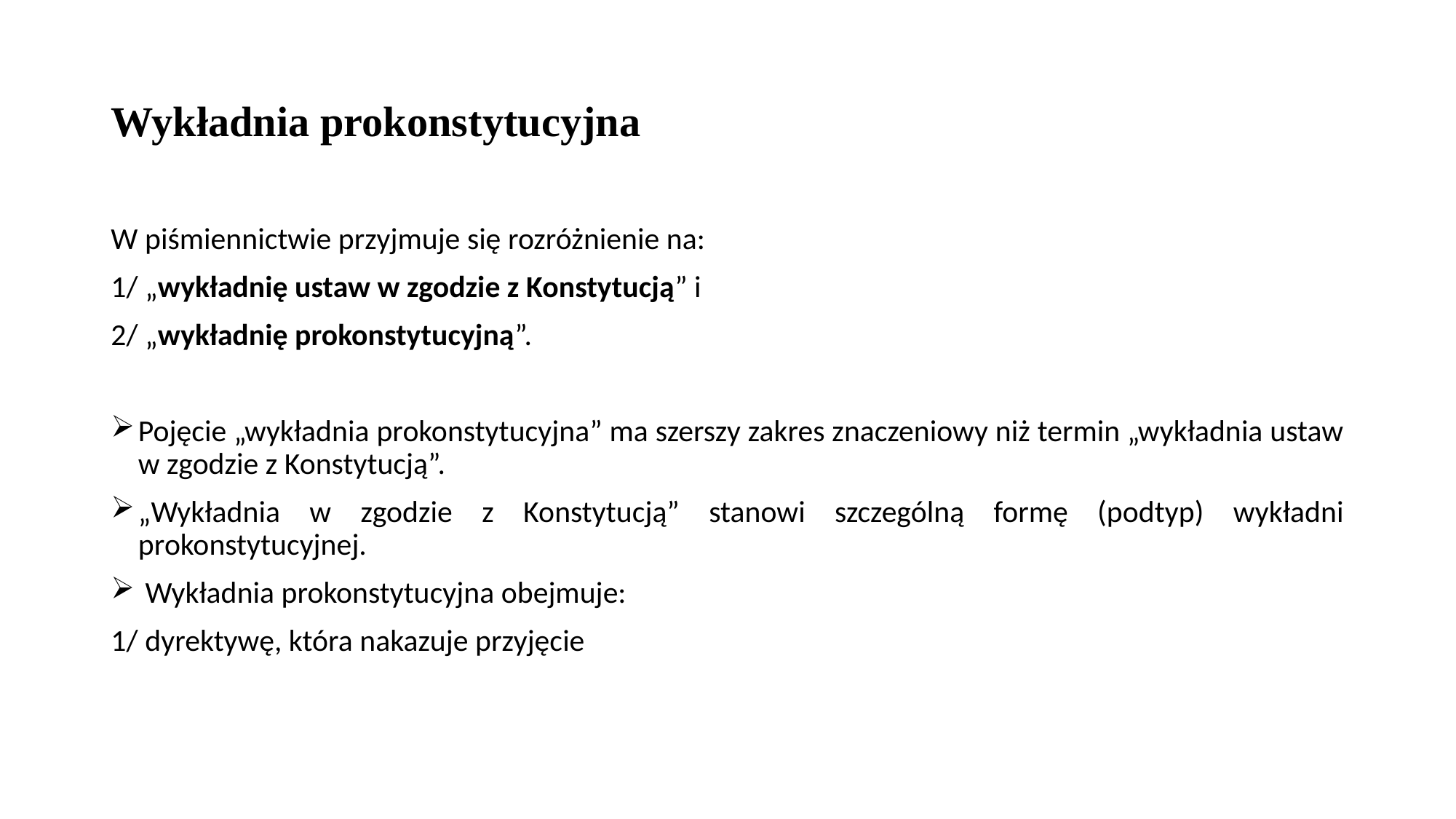

# Wykładnia prokonstytucyjna
W piśmiennictwie przyjmuje się rozróżnienie na:
1/ „wykładnię ustaw w zgodzie z Konstytucją” i
2/ „wykładnię prokonstytucyjną”.

Pojęcie „wykładnia prokonstytucyjna” ma szerszy zakres znaczeniowy niż termin „wykładnia ustaw w zgodzie z Konstytucją”.
„Wykładnia w zgodzie z Konstytucją” stanowi szczególną formę (podtyp) wykładni prokonstytucyjnej.
 Wykładnia prokonstytucyjna obejmuje:
1/ dyrektywę, która nakazuje przyjęcie